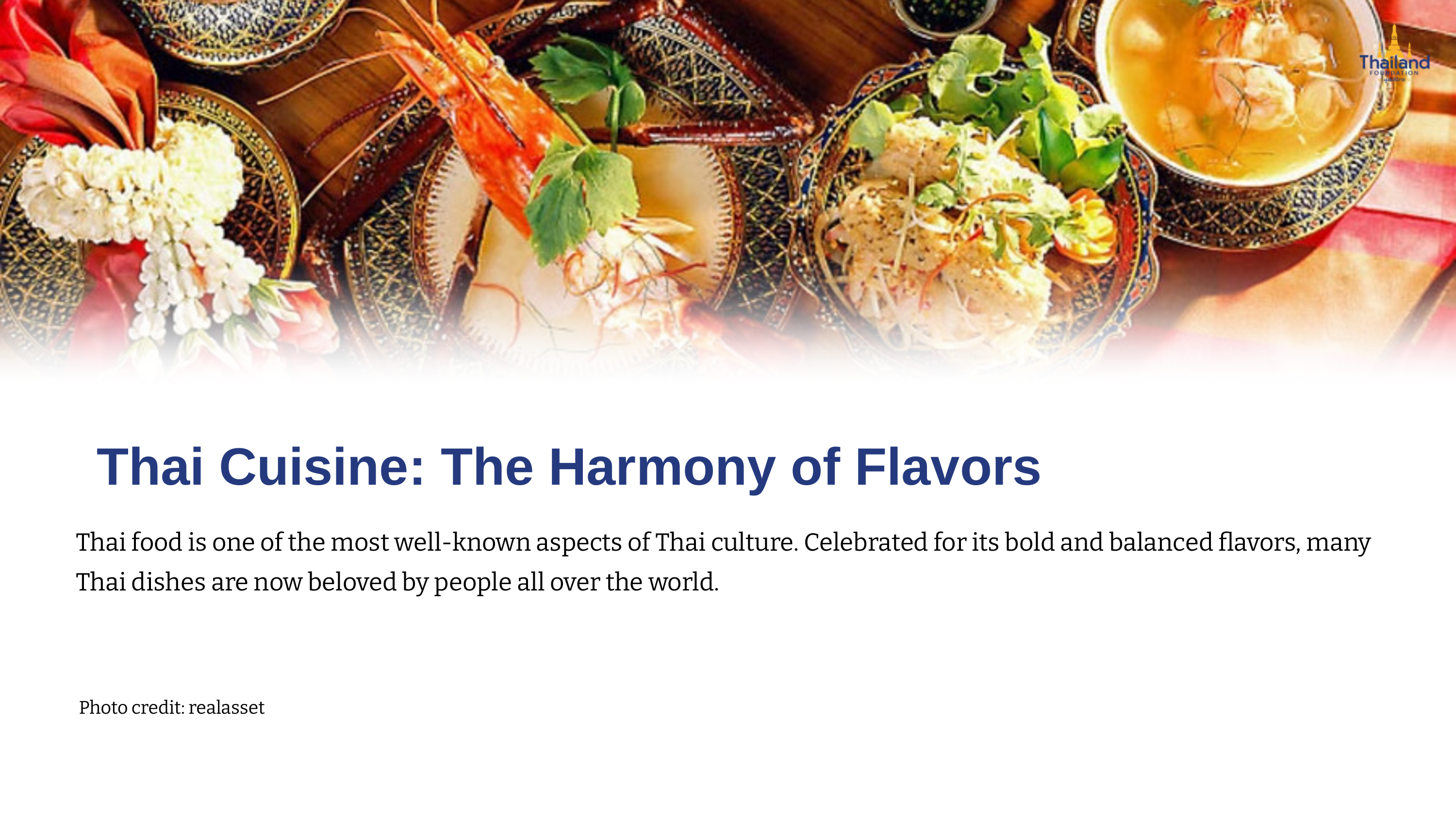

Thai Cuisine: The Harmony of Flavors
Thai food is one of the most well-known aspects of Thai culture. Celebrated for its bold and balanced flavors, many Thai dishes are now beloved by people all over the world.
Photo credit: realasset